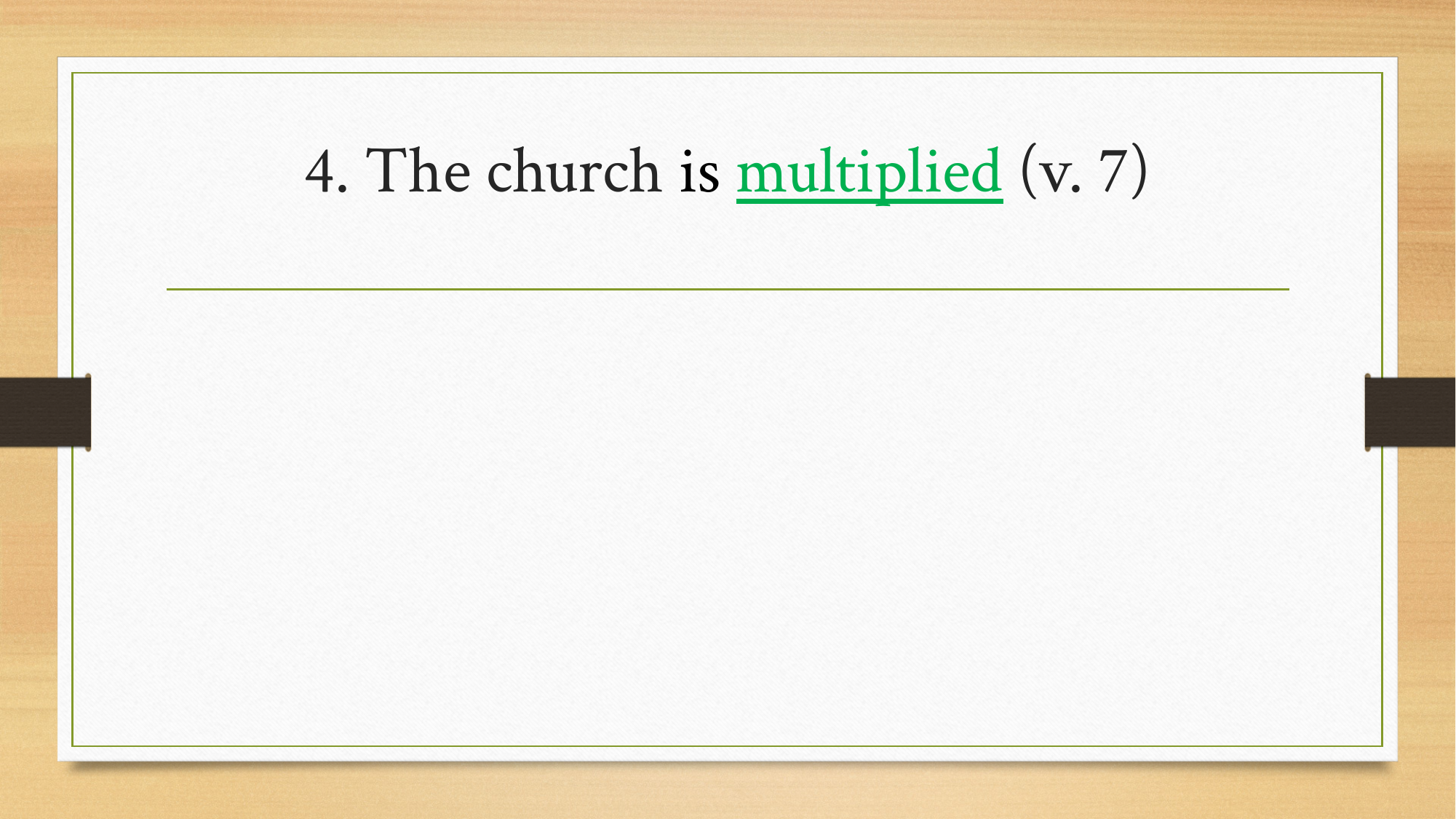

# 4. The church is multiplied (v. 7)